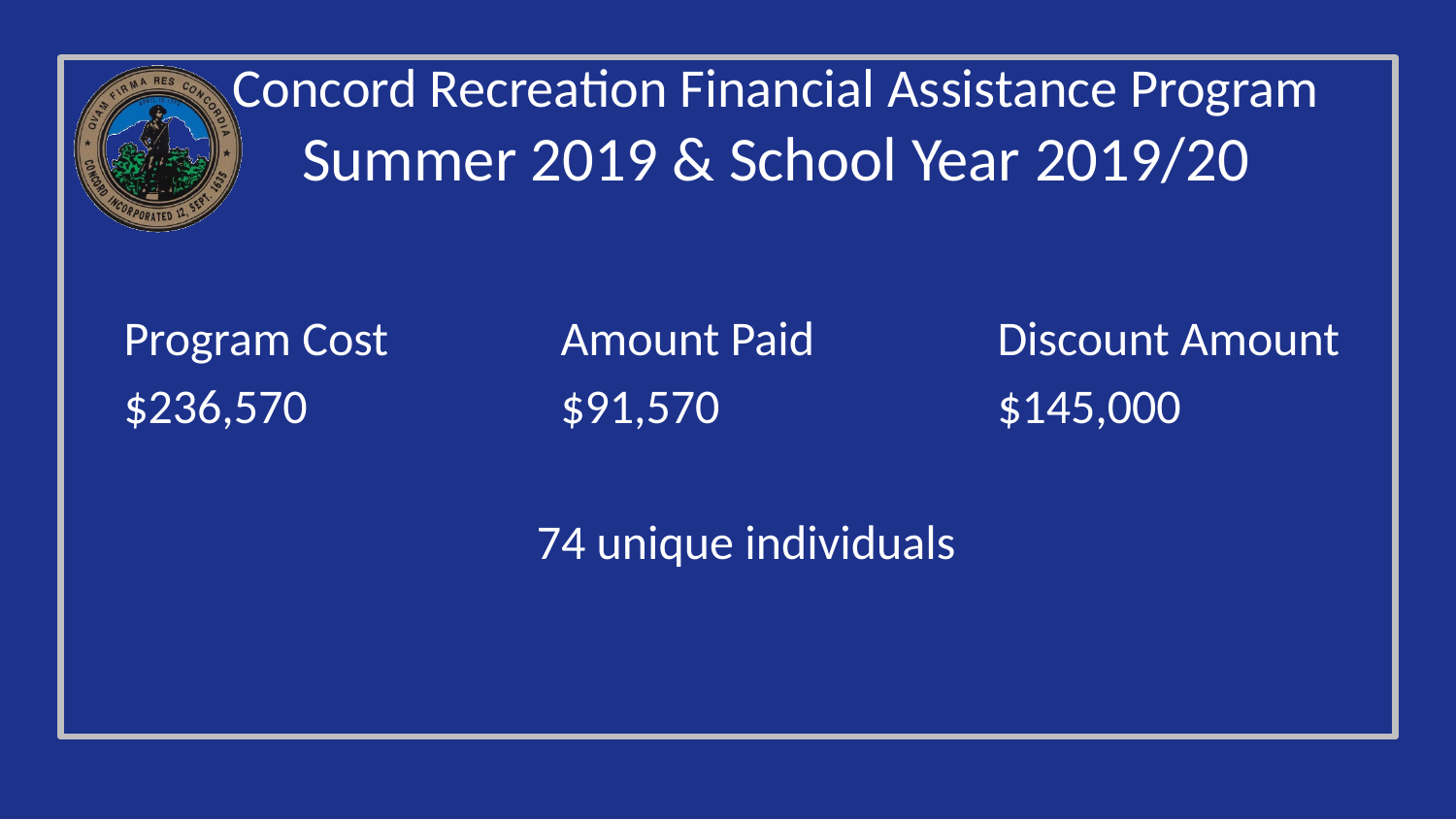

# Concord Recreation Financial Assistance Program Summer 2019 & School Year 2019/20
Program Cost		Amount Paid		Discount Amount
$236,570		$91,570		$145,000

74 unique individuals